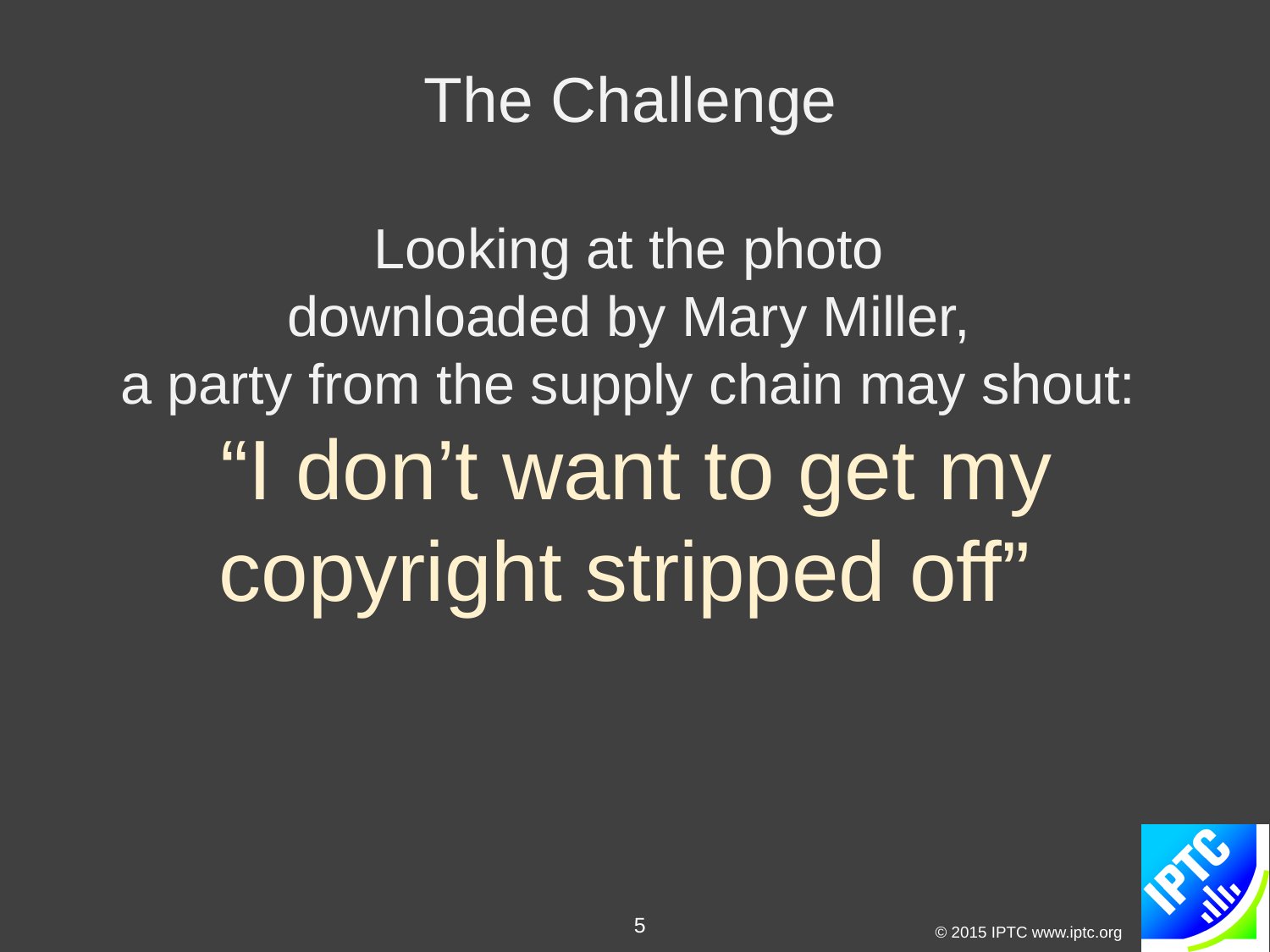

# The Challenge
Looking at the photo
downloaded by Mary Miller,
a party from the supply chain may shout:
“I don’t want to get my copyright stripped off”
5
© 2015 IPTC www.iptc.org